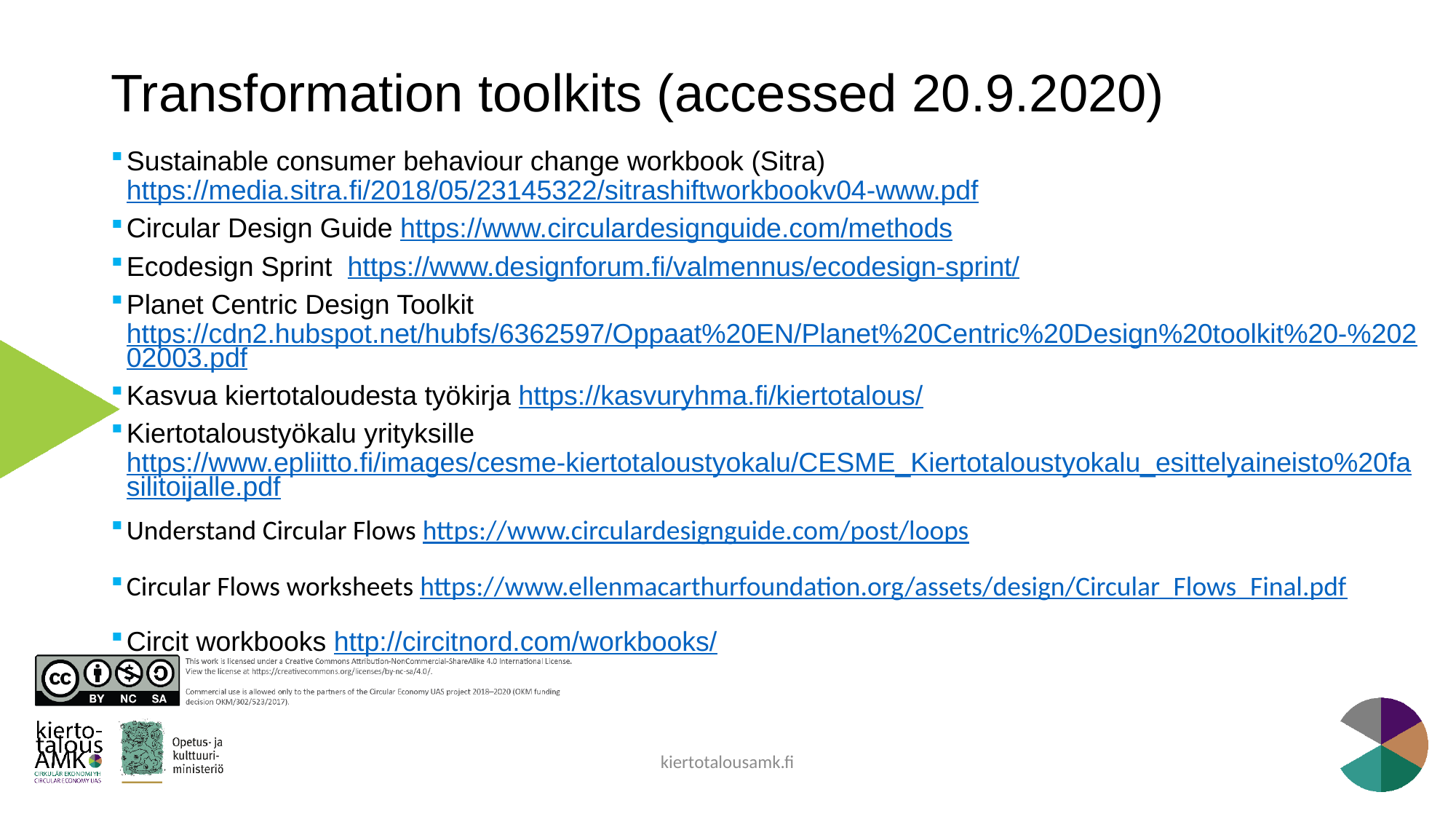

# Transformation toolkits (accessed 20.9.2020)
Sustainable consumer behaviour change workbook (Sitra) https://media.sitra.fi/2018/05/23145322/sitrashiftworkbookv04-www.pdf
Circular Design Guide https://www.circulardesignguide.com/methods
Ecodesign Sprint  https://www.designforum.fi/valmennus/ecodesign-sprint/
Planet Centric Design Toolkit https://cdn2.hubspot.net/hubfs/6362597/Oppaat%20EN/Planet%20Centric%20Design%20toolkit%20-%20202003.pdf
Kasvua kiertotaloudesta työkirja https://kasvuryhma.fi/kiertotalous/
Kiertotaloustyökalu yrityksille https://www.epliitto.fi/images/cesme-kiertotaloustyokalu/CESME_Kiertotaloustyokalu_esittelyaineisto%20fasilitoijalle.pdf
Understand Circular Flows https://www.circulardesignguide.com/post/loops
Circular Flows worksheets https://www.ellenmacarthurfoundation.org/assets/design/Circular_Flows_Final.pdf
Circit workbooks http://circitnord.com/workbooks/

kiertotalousamk.fi